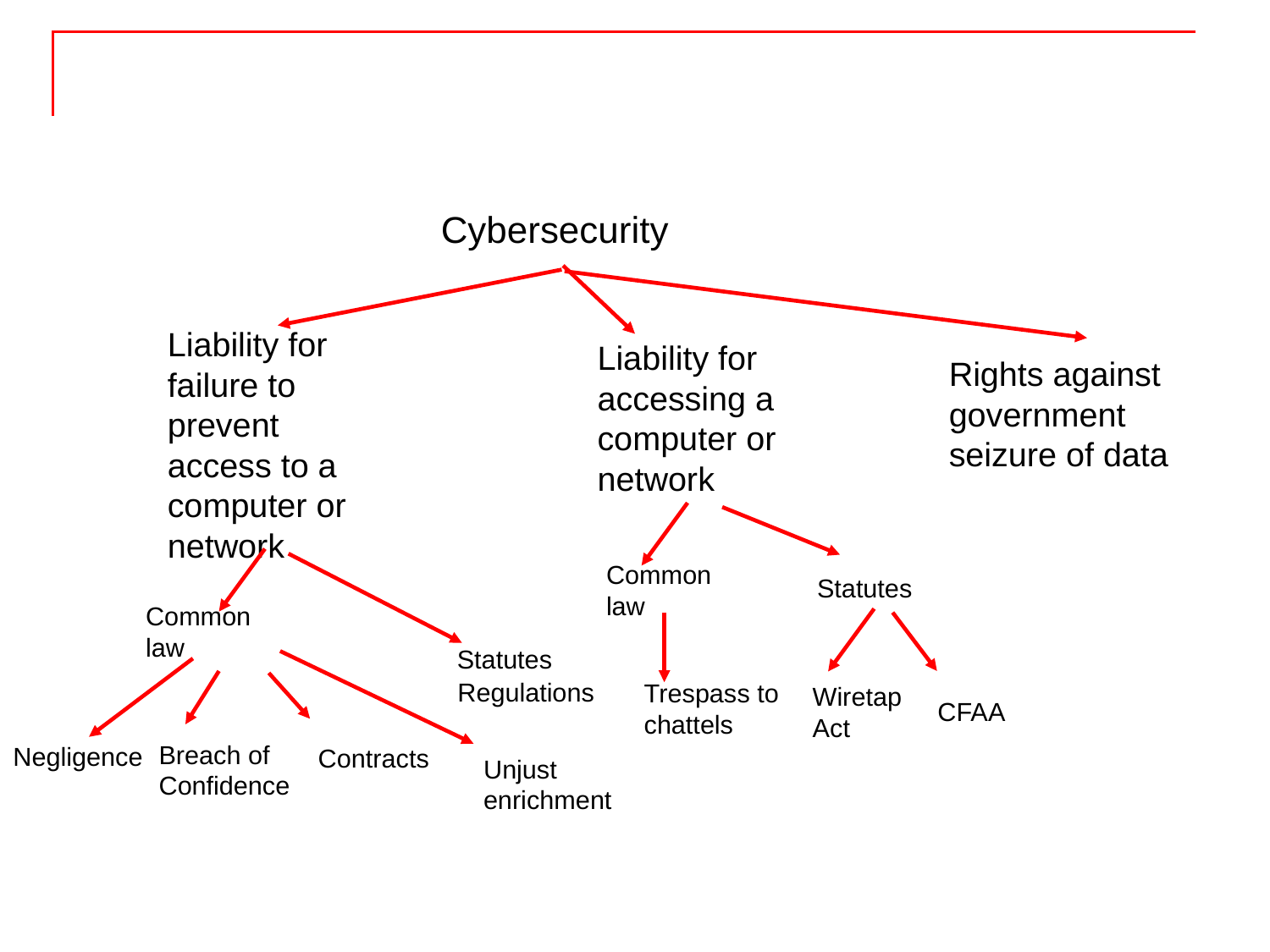

Cybersecurity
Liability for failure to prevent access to a computer or network
Liability for accessing a computer or network
Rights against government seizure of data
Common law
Statutes
Common law
Statutes
Regulations
Trespass to chattels
Wiretap
Act
CFAA
Breach of Confidence
Negligence
Contracts
Unjust enrichment